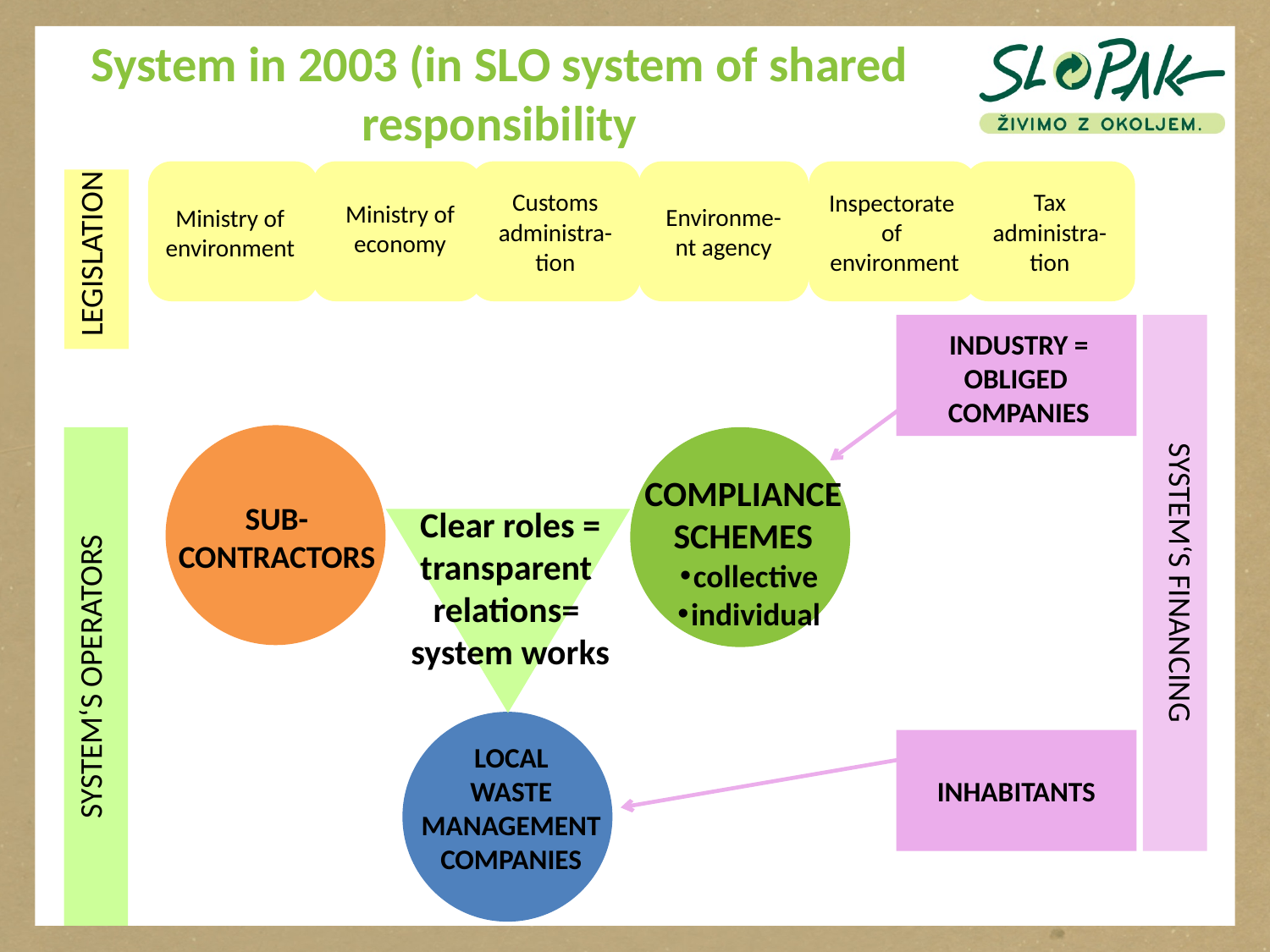

# System in 2003 (in SLO system of shared responsibility

Customs administra-tion
Environme-nt agency

Tax administra-tion
LEGISLATION
Inspectorate
of
environment
Ministry of
economy
Ministry of
environment
SYSTEM‘S FINANCING

INDUSTRY =
OBLIGED
COMPANIES

SUB-
CONTRACTORS
SYSTEM‘S OPERATORS

COMPLIANCE
SCHEMES
collective
individual
Clear roles =
transparent
relations=
system works

LOCAL
WASTE
MANAGEMENT COMPANIES

INHABITANTS